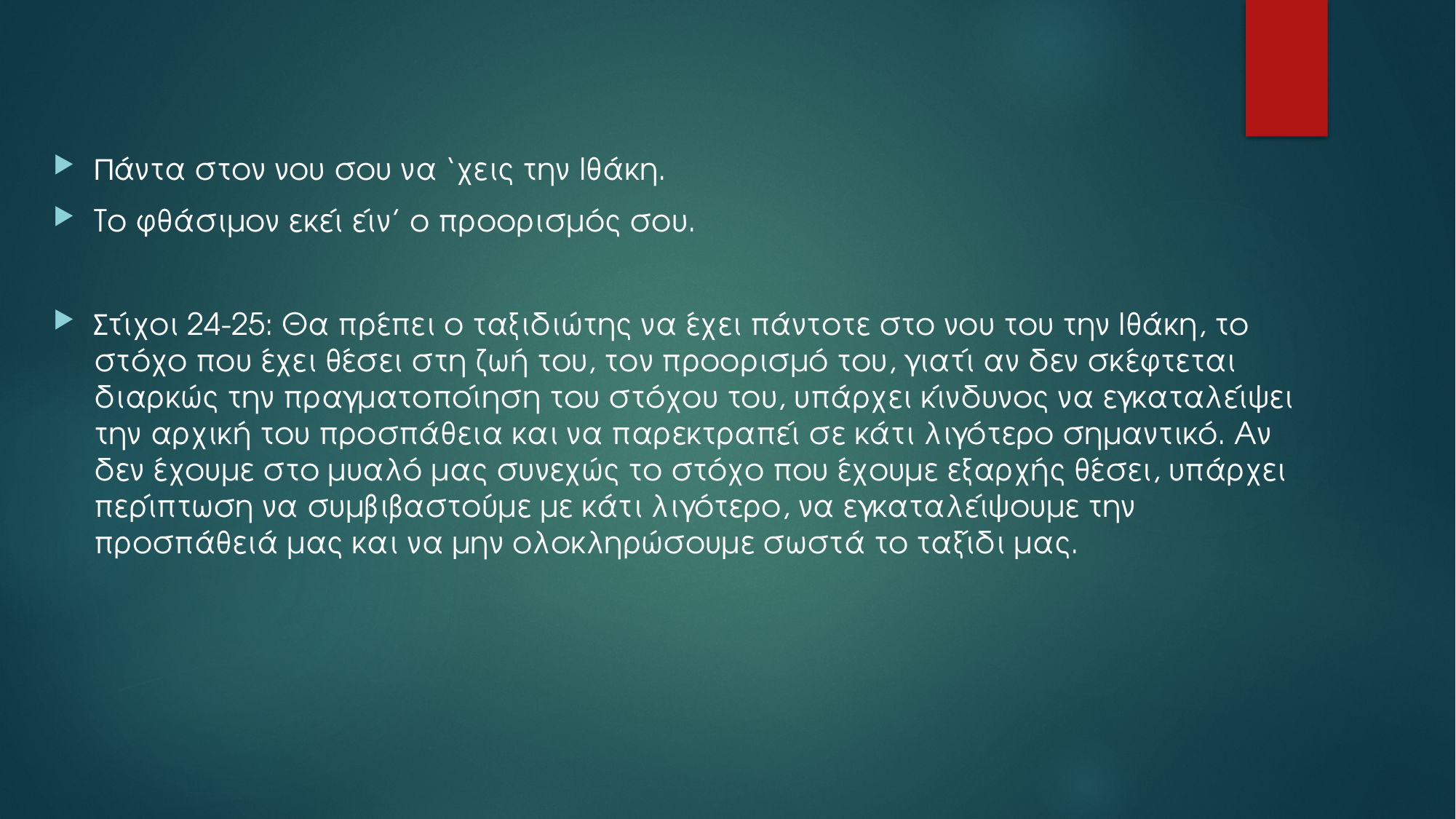

Πάντα στον νου σου να ‘χεις την Ιθάκη.
Το φθάσιμον εκεί είν’ ο προορισμός σου.

Στίχοι 24-25: Θα πρέπει ο ταξιδιώτης να έχει πάντοτε στο νου του την Ιθάκη, το στόχο που έχει θέσει στη ζωή του, τον προορισμό του, γιατί αν δεν σκέφτεται διαρκώς την πραγματοποίηση του στόχου του, υπάρχει κίνδυνος να εγκαταλείψει την αρχική του προσπάθεια και να παρεκτραπεί σε κάτι λιγότερο σημαντικό. Αν δεν έχουμε στο μυαλό μας συνεχώς το στόχο που έχουμε εξαρχής θέσει, υπάρχει περίπτωση να συμβιβαστούμε με κάτι λιγότερο, να εγκαταλείψουμε την προσπάθειά μας και να μην ολοκληρώσουμε σωστά το ταξίδι μας.